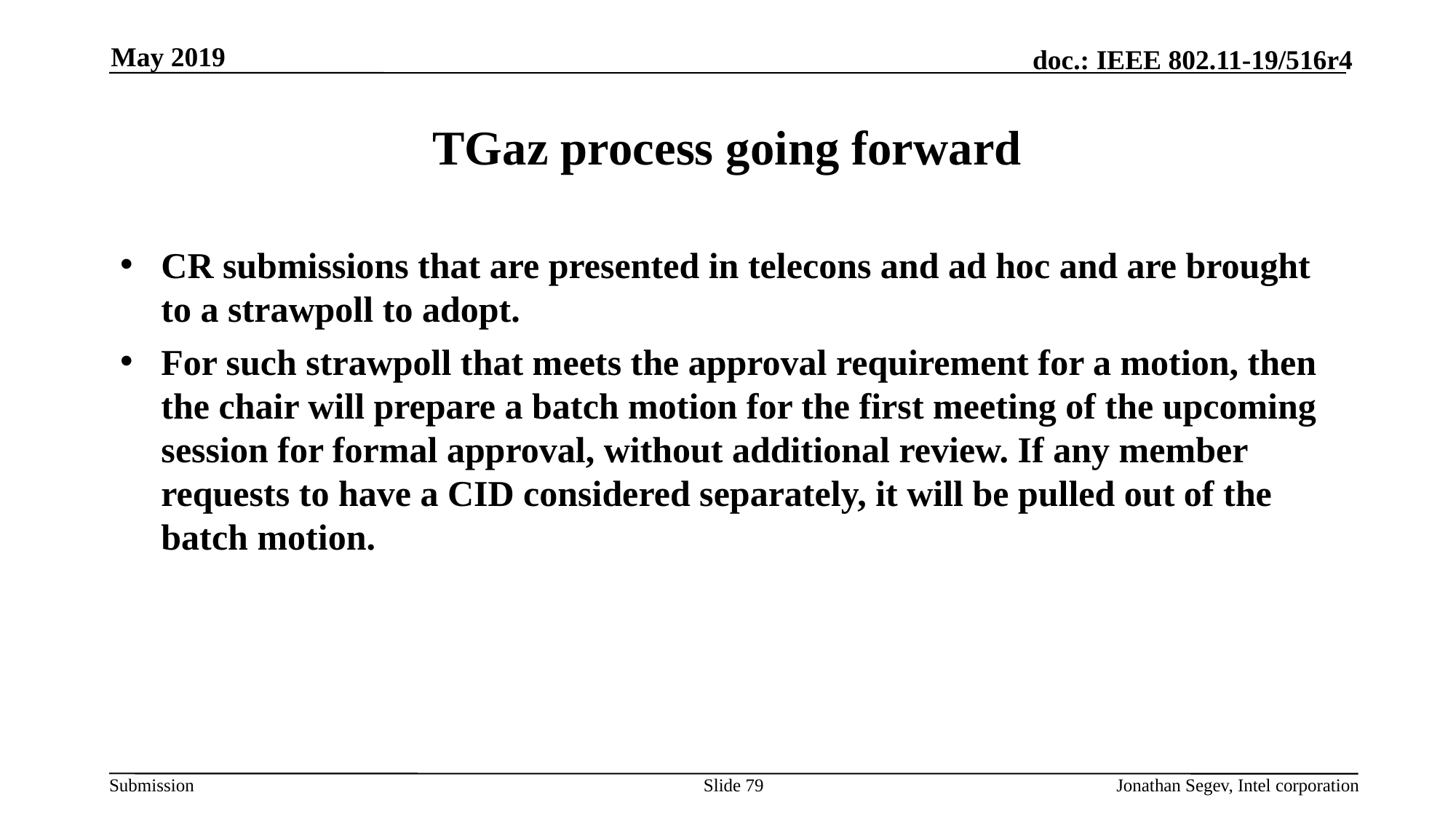

May 2019
# TGaz process going forward
CR submissions that are presented in telecons and ad hoc and are brought to a strawpoll to adopt.
For such strawpoll that meets the approval requirement for a motion, then the chair will prepare a batch motion for the first meeting of the upcoming session for formal approval, without additional review. If any member requests to have a CID considered separately, it will be pulled out of the batch motion.

Slide 79
Jonathan Segev, Intel corporation